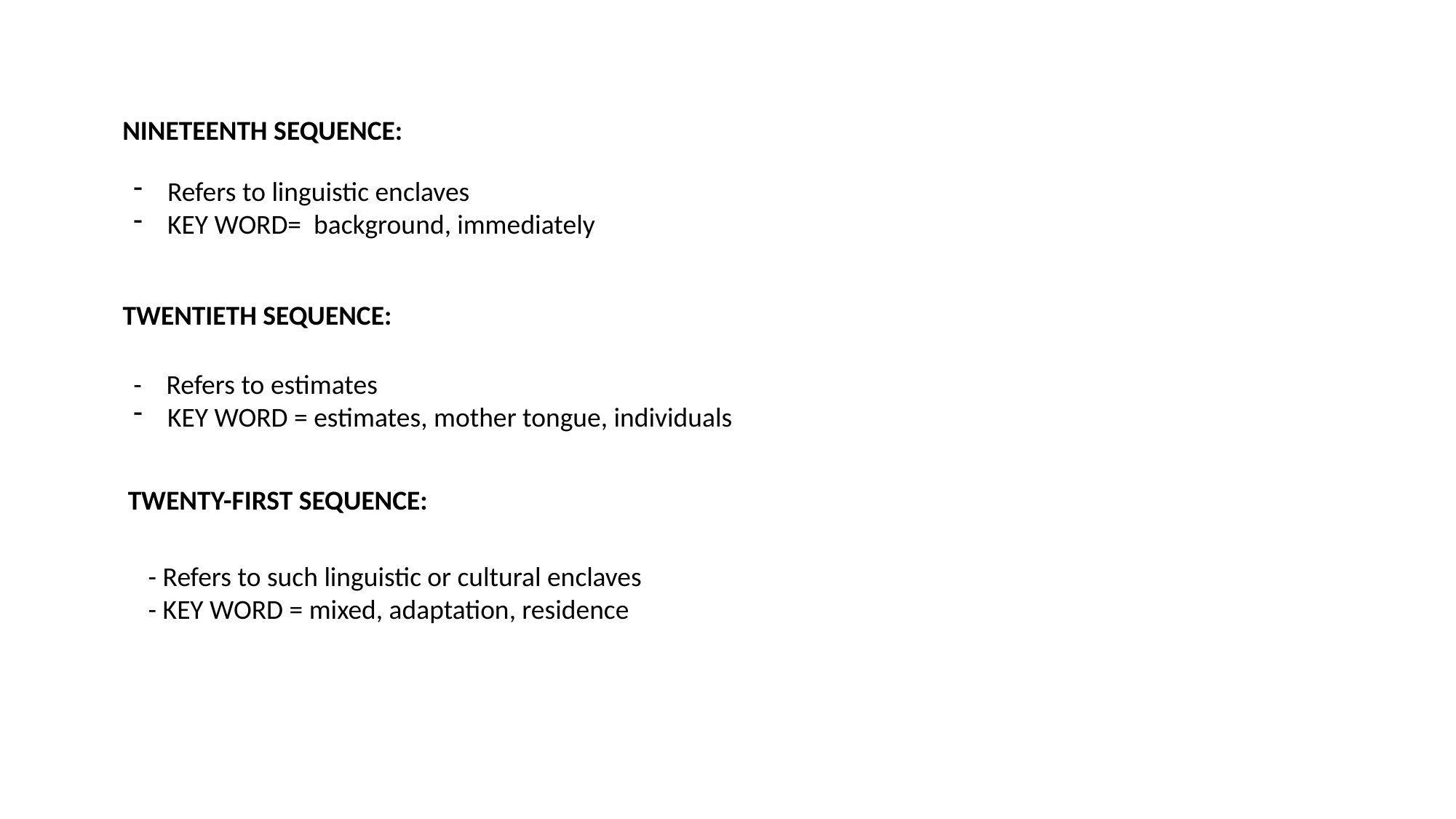

NINETEENTH SEQUENCE:
Refers to linguistic enclaves
KEY WORD=  background, immediately
TWENTIETH SEQUENCE:
-    Refers to estimates
KEY WORD = estimates, mother tongue, individuals
TWENTY-FIRST SEQUENCE:
- Refers to such linguistic or cultural enclaves
- KEY WORD = mixed, adaptation, residence